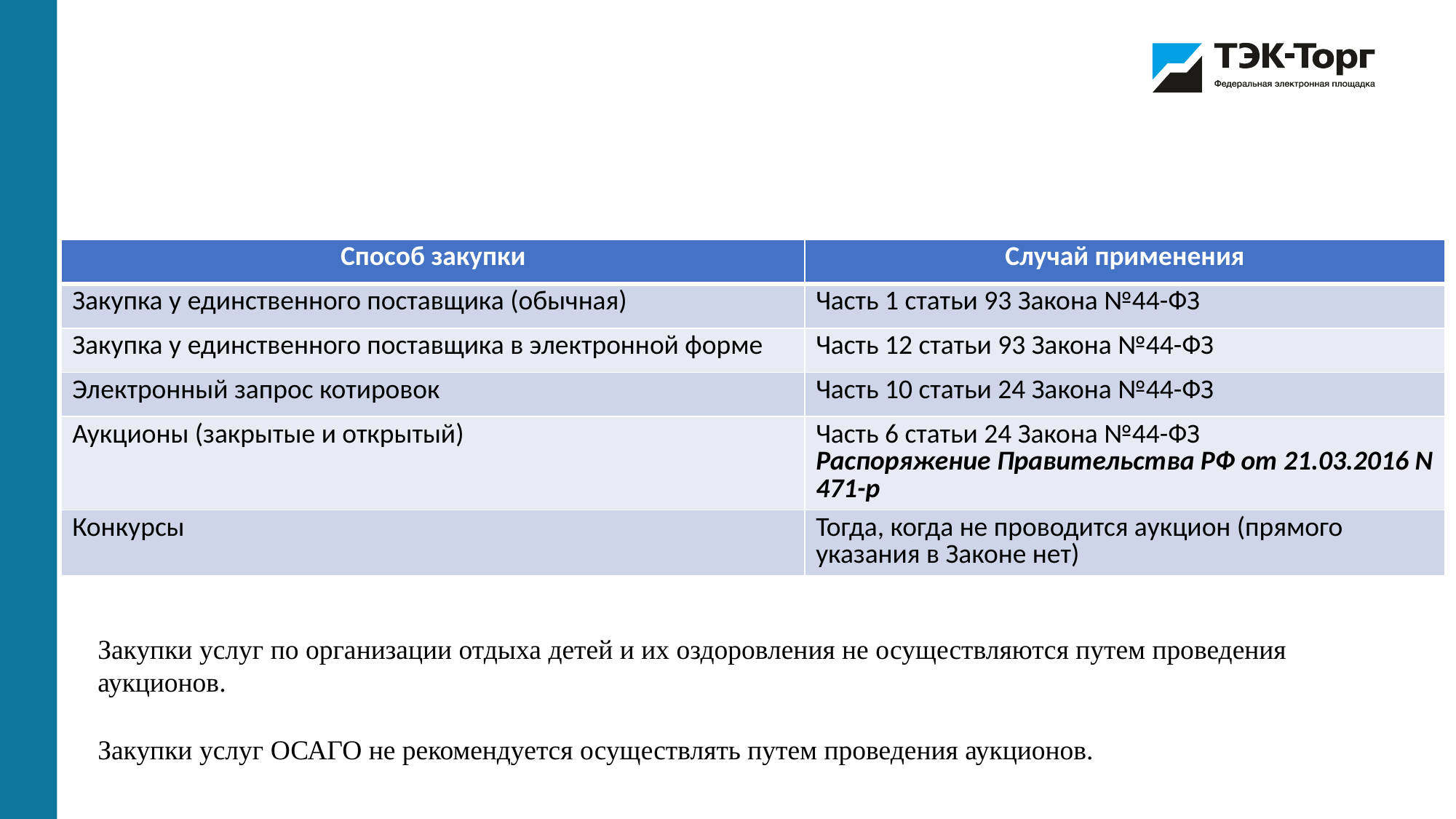

| Способ закупки | Случай применения |
| --- | --- |
| Закупка у единственного поставщика (обычная) | Часть 1 статьи 93 Закона №44-ФЗ |
| Закупка у единственного поставщика в электронной форме | Часть 12 статьи 93 Закона №44-ФЗ |
| Электронный запрос котировок | Часть 10 статьи 24 Закона №44-ФЗ |
| Аукционы (закрытые и открытый) | Часть 6 статьи 24 Закона №44-ФЗ Распоряжение Правительства РФ от 21.03.2016 N 471-р |
| Конкурсы | Тогда, когда не проводится аукцион (прямого указания в Законе нет) |
Закупки услуг по организации отдыха детей и их оздоровления не осуществляются путем проведения аукционов.
Закупки услуг ОСАГО не рекомендуется осуществлять путем проведения аукционов.